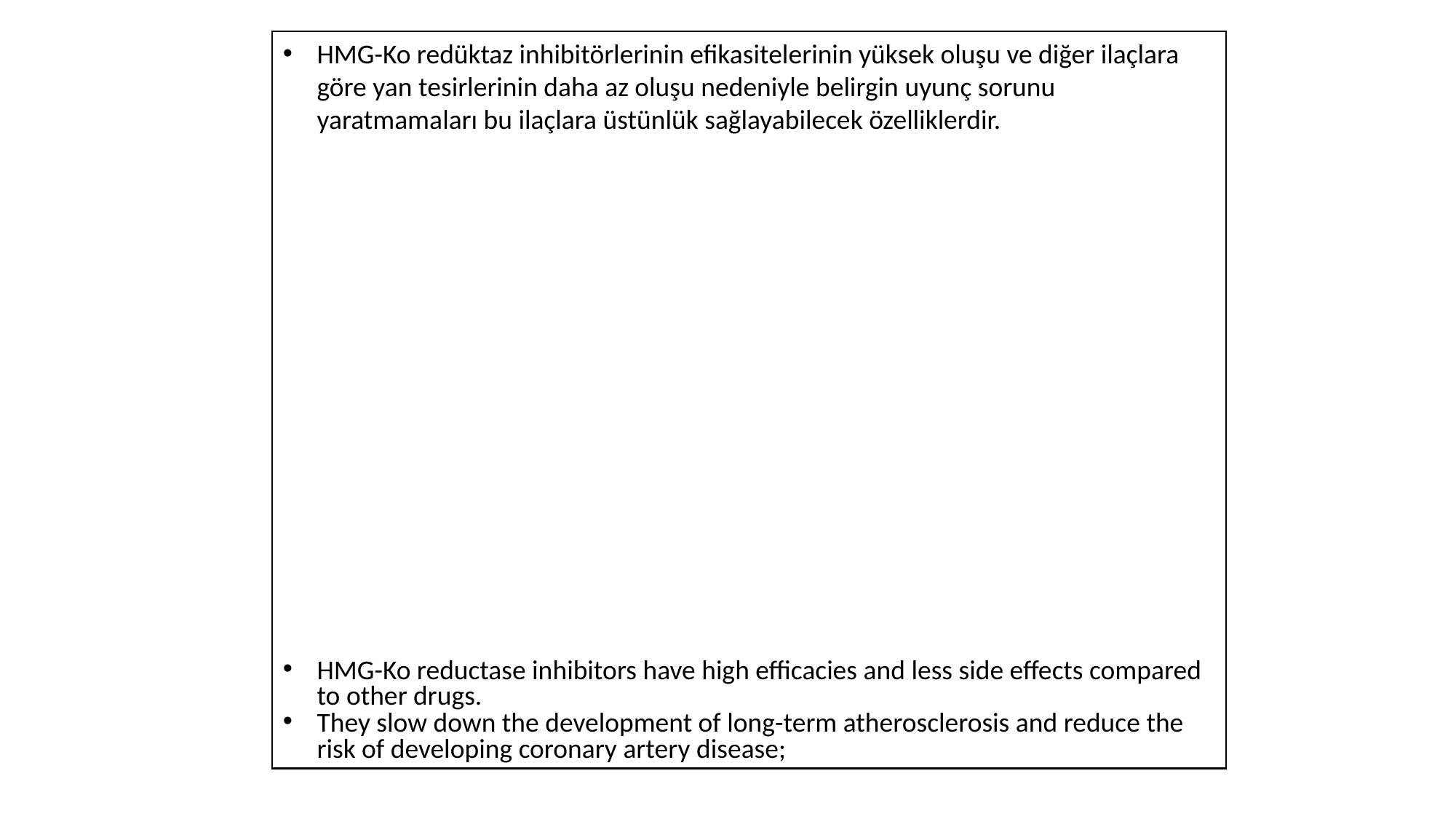

HMG-Ko redüktaz inhibitörlerinin efikasitelerinin yüksek oluşu ve diğer ilaçlara göre yan tesirlerinin daha az oluşu nedeniyle belirgin uyunç sorunu yaratmamaları bu ilaçlara üstünlük sağlayabilecek özelliklerdir.

HMG-Ko reductase inhibitors have high efficacies and less side effects compared to other drugs.
They slow down the development of long-term atherosclerosis and reduce the risk of developing coronary artery disease;